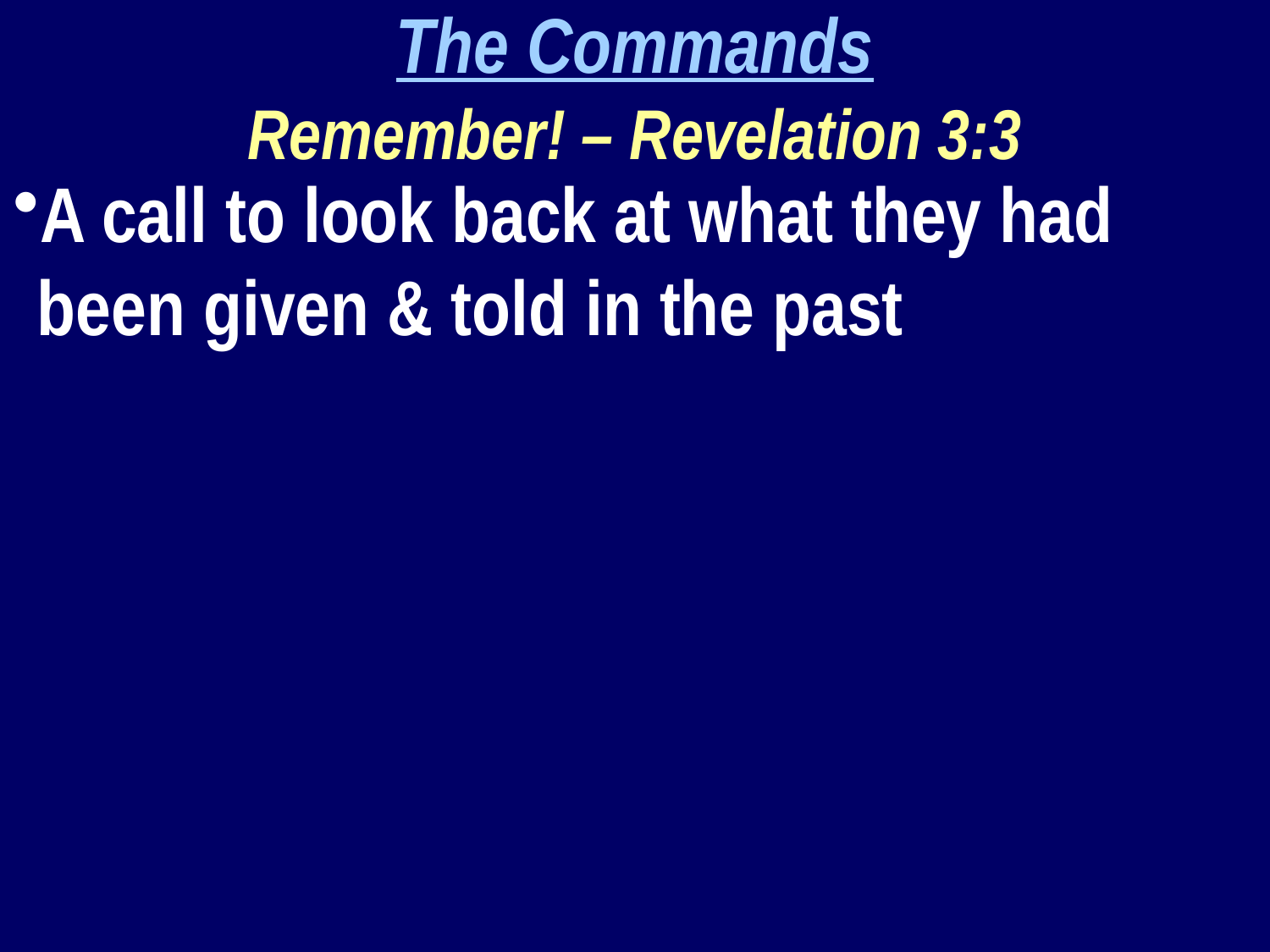

The Commands
Remember! – Revelation 3:3
A call to look back at what they had been given & told in the past